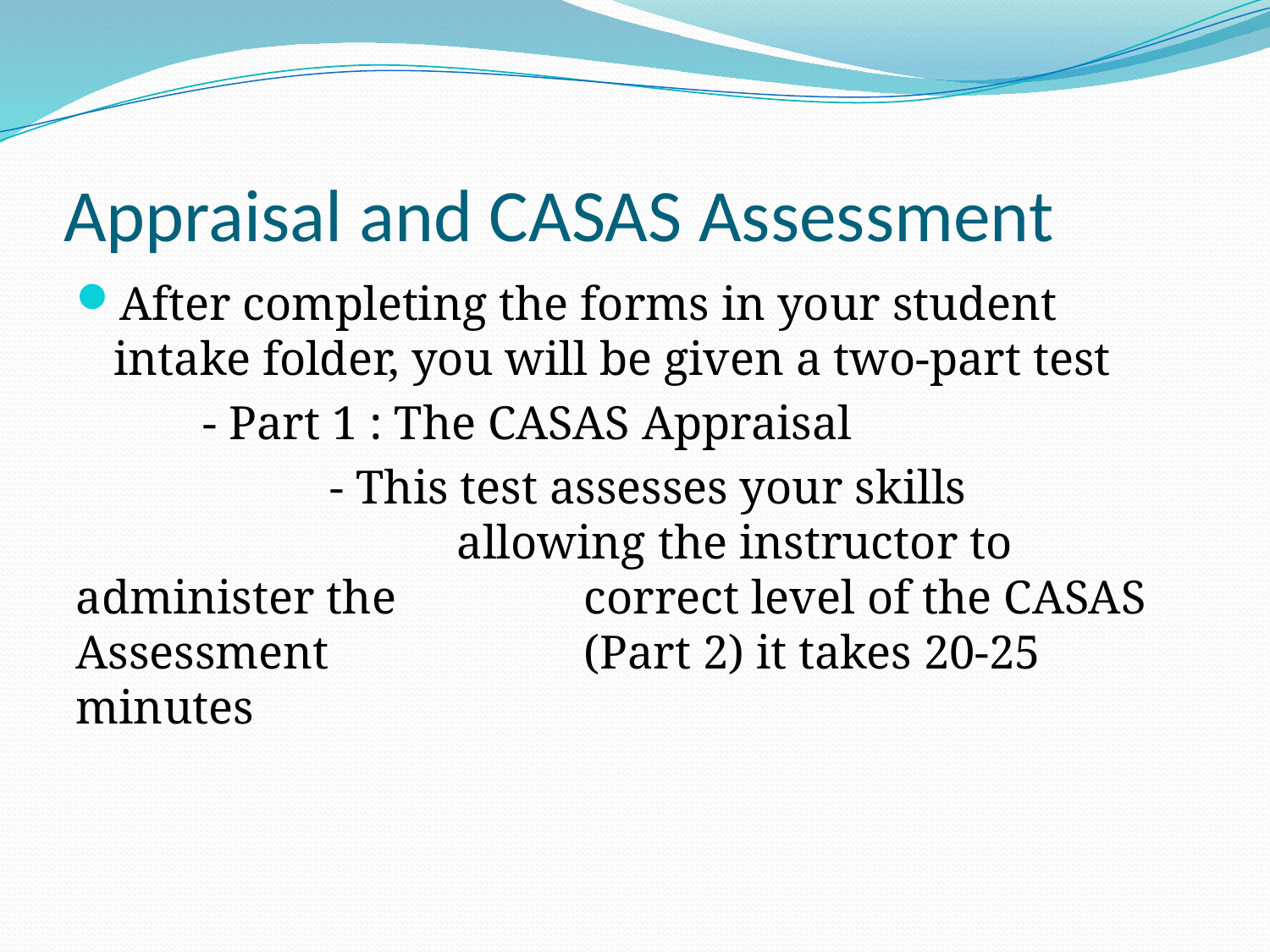

# Appraisal and CASAS Assessment
After completing the forms in your student intake folder, you will be given a two-part test
	- Part 1 : The CASAS Appraisal
		- This test assesses your skills 				allowing the instructor to administer the 		correct level of the CASAS Assessment 		(Part 2) it takes 20-25 minutes